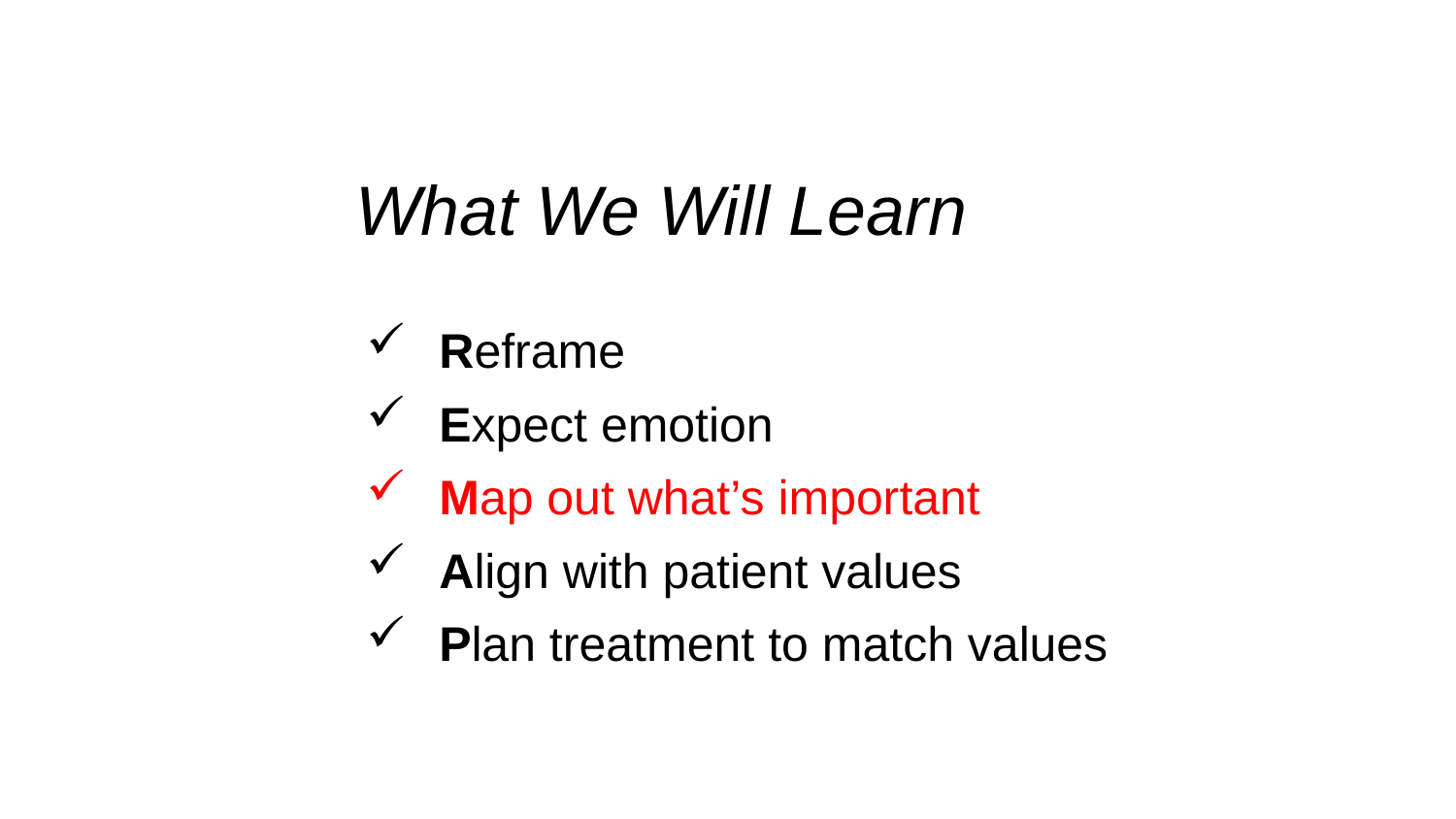

# What We Will Learn
Reframe
Expect emotion
Map out what’s important
Align with patient values
Plan treatment to match values